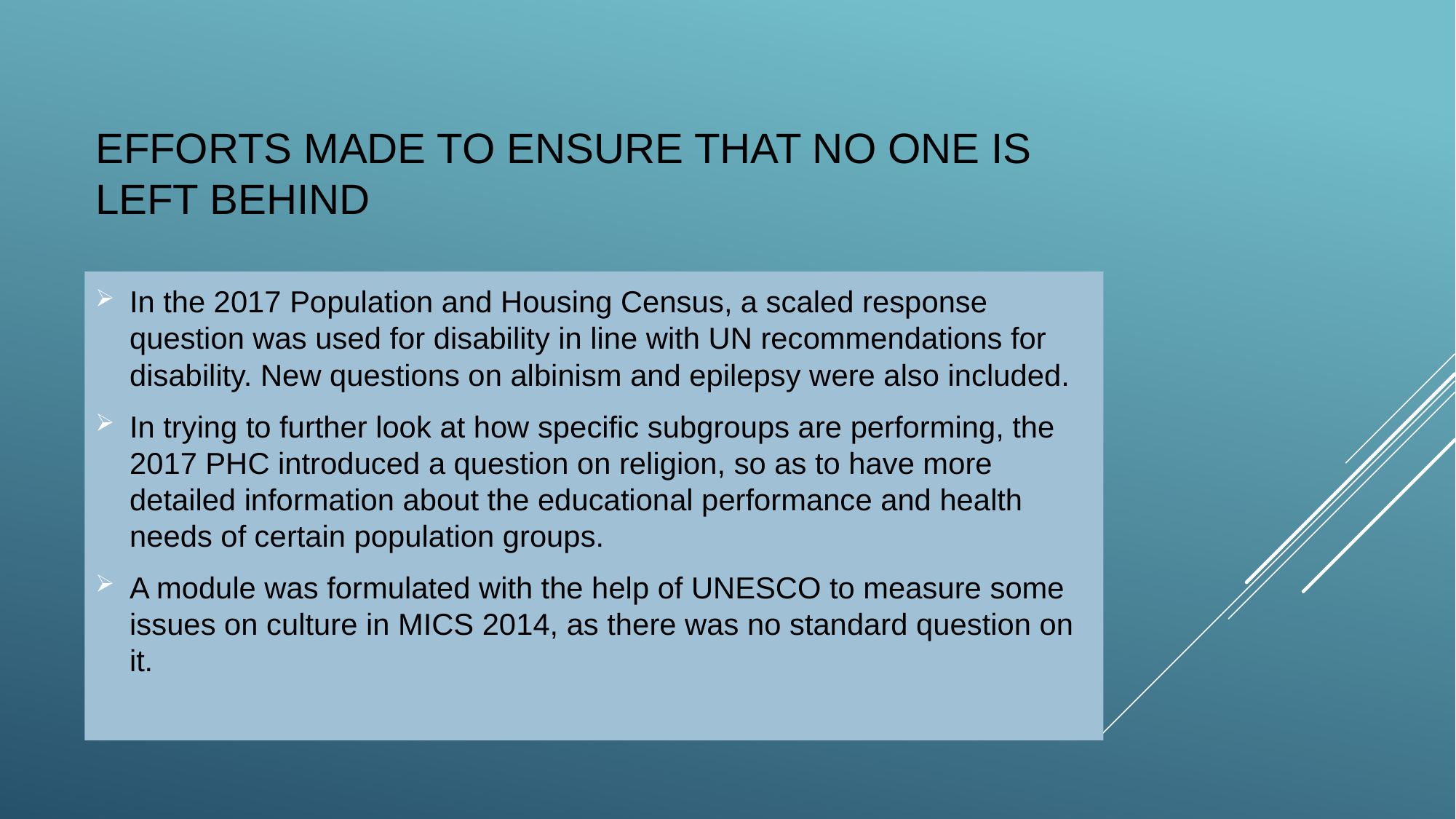

# Efforts made to ensure that no one is left behind
In the 2017 Population and Housing Census, a scaled response question was used for disability in line with UN recommendations for disability. New questions on albinism and epilepsy were also included.
In trying to further look at how specific subgroups are performing, the 2017 PHC introduced a question on religion, so as to have more detailed information about the educational performance and health needs of certain population groups.
A module was formulated with the help of UNESCO to measure some issues on culture in MICS 2014, as there was no standard question on it.